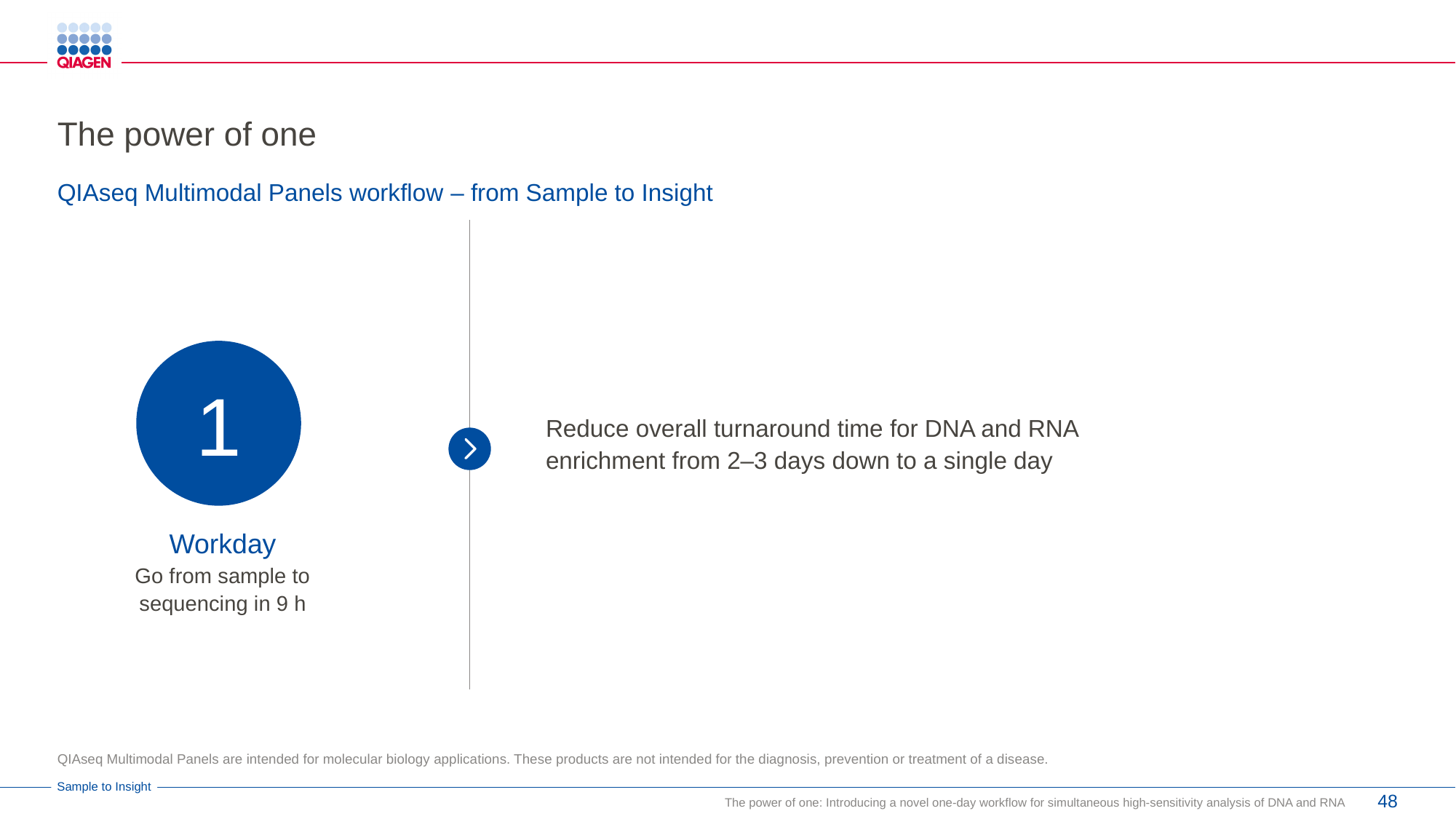

# The power of one
QIAseq Multimodal Panels workflow – from Sample to Insight
1
Reduce overall turnaround time for DNA and RNA enrichment from 2–3 days down to a single day

Workday
Go from sample to sequencing in 9 h
QIAseq Multimodal Panels are intended for molecular biology applications. These products are not intended for the diagnosis, prevention or treatment of a disease.
48
The power of one: Introducing a novel one-day workflow for simultaneous high-sensitivity analysis of DNA and RNA